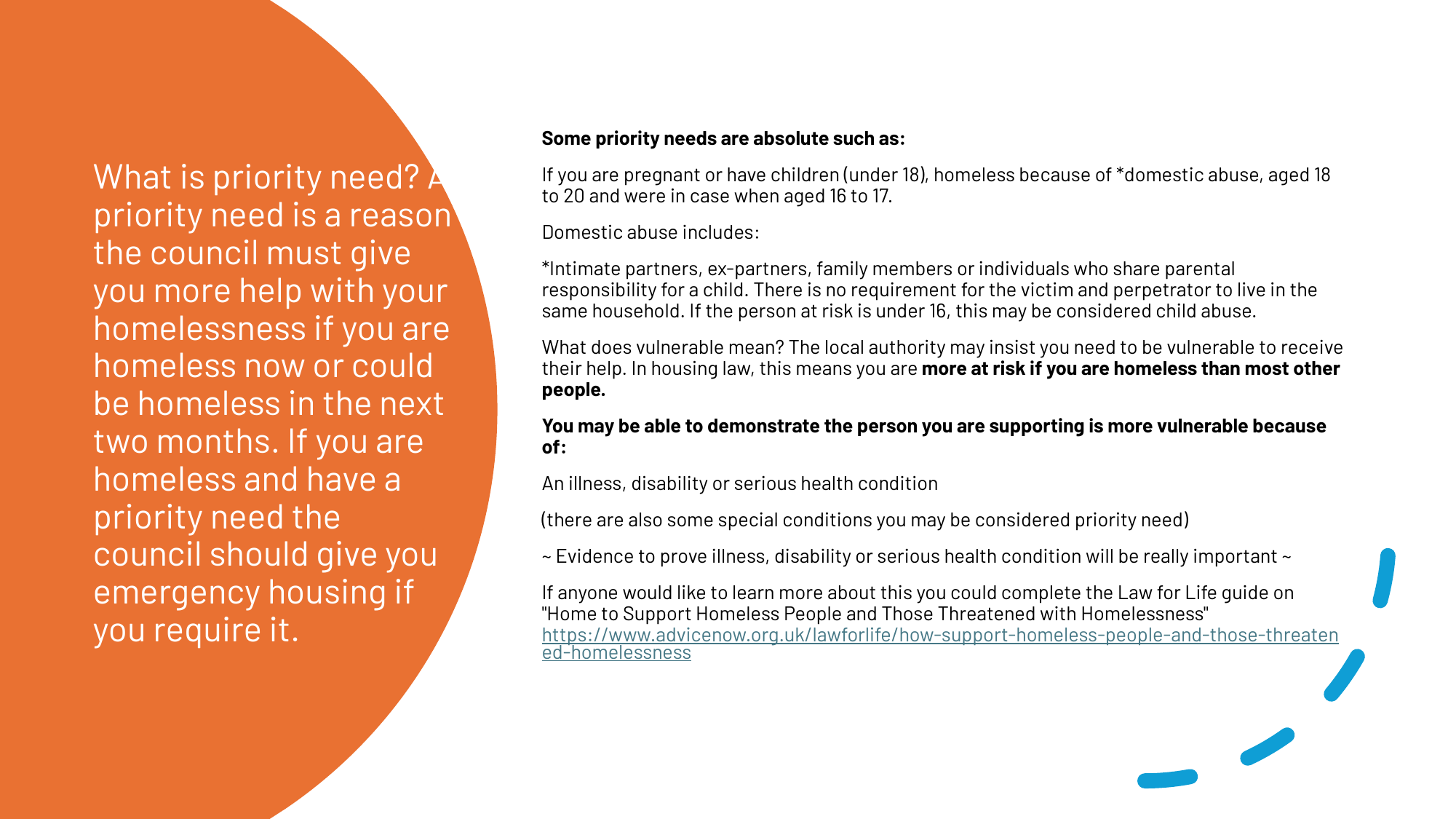

Some priority needs are absolute such as:
If you are pregnant or have children (under 18), homeless because of *domestic abuse, aged 18 to 20 and were in case when aged 16 to 17.
Domestic abuse includes:
*Intimate partners, ex-partners, family members or individuals who share parental responsibility for a child. There is no requirement for the victim and perpetrator to live in the same household. If the person at risk is under 16, this may be considered child abuse.
What does vulnerable mean? The local authority may insist you need to be vulnerable to receive their help. In housing law, this means you are more at risk if you are homeless than most other people.
You may be able to demonstrate the person you are supporting is more vulnerable because of:
An illness, disability or serious health condition
(there are also some special conditions you may be considered priority need)
~ Evidence to prove illness, disability or serious health condition will be really important ~
If anyone would like to learn more about this you could complete the Law for Life guide on "Home to Support Homeless People and Those Threatened with Homelessness" https://www.advicenow.org.uk/lawforlife/how-support-homeless-people-and-those-threatened-homelessness

# What is priority need? A priority need is a reason the council must give you more help with your homelessness if you are homeless now or could be homeless in the next two months. If you are homeless and have a priority need the council should give you emergency housing if you require it.